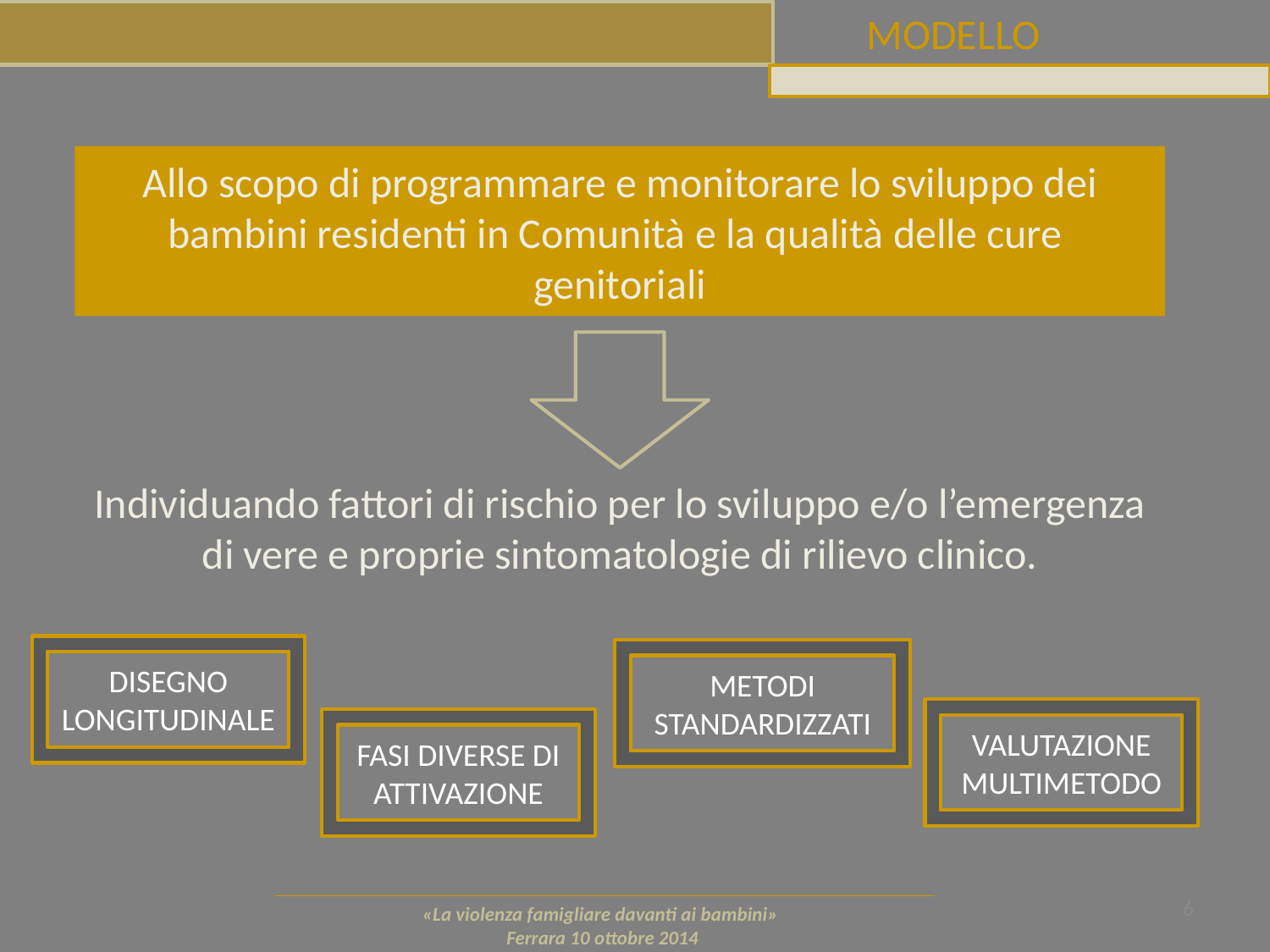

MODELLO

Allo scopo di programmare e monitorare lo sviluppo dei bambini residenti in Comunità e la qualità delle cure  genitoriali

Individuando fattori di rischio per lo sviluppo e/o l’emergenza di vere e proprie sintomatologie di rilievo clinico.
DISEGNO LONGITUDINALE
METODI STANDARDIZZATI
VALUTAZIONE MULTIMETODO
FASI DIVERSE DI ATTIVAZIONE
6
«La violenza famigliare davanti ai bambini»
Ferrara 10 ottobre 2014